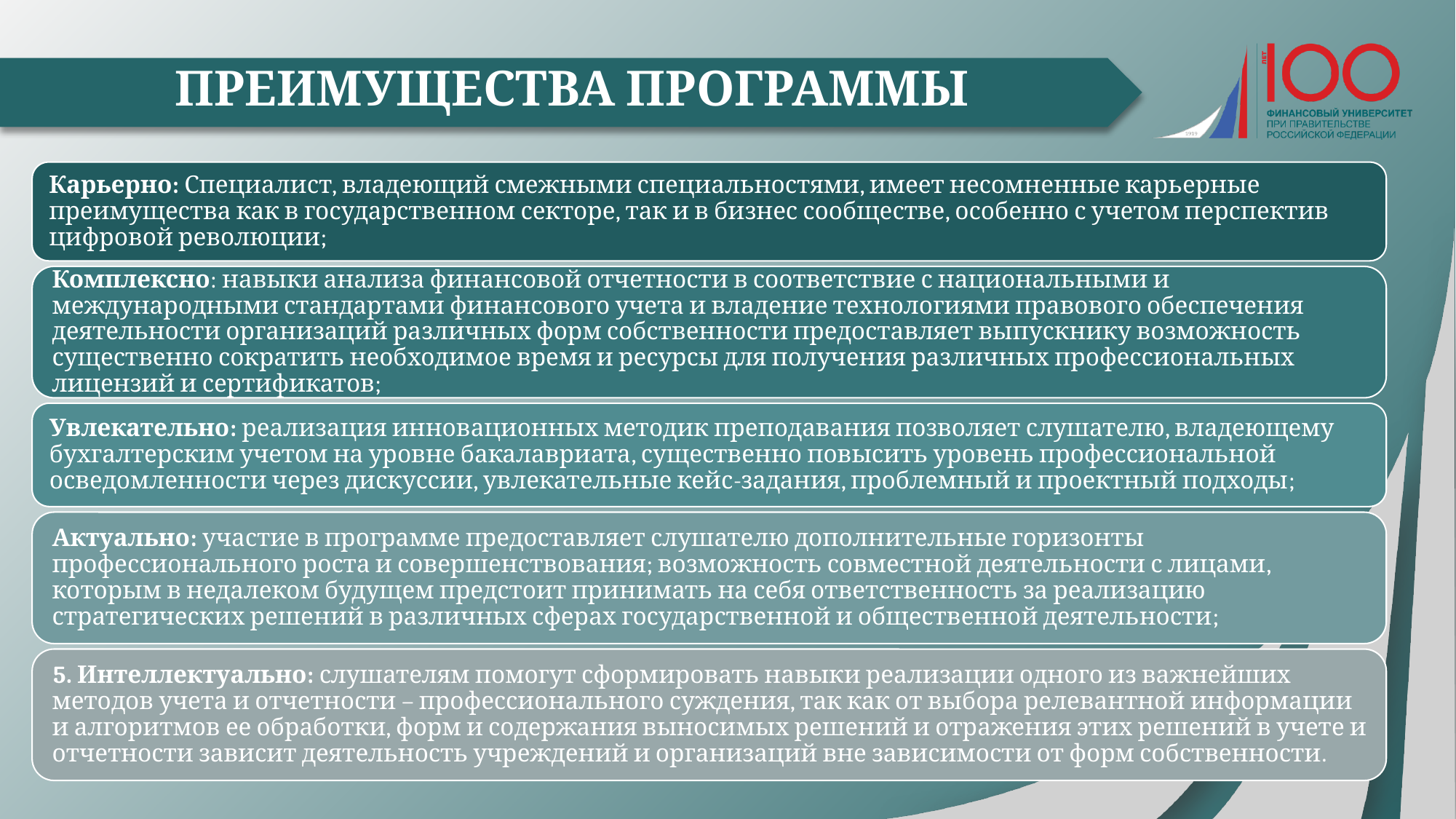

# ПРЕИМУЩЕСТВА ПРОГРАММЫ
Карьерно: Специалист, владеющий смежными специальностями, имеет несомненные карьерные преимущества как в государственном секторе, так и в бизнес сообществе, особенно с учетом перспектив цифровой революции;
Комплексно: навыки анализа финансовой отчетности в соответствие с национальными и международными стандартами финансового учета и владение технологиями правового обеспечения деятельности организаций различных форм собственности предоставляет выпускнику возможность существенно сократить необходимое время и ресурсы для получения различных профессиональных лицензий и сертификатов;
Увлекательно: реализация инновационных методик преподавания позволяет слушателю, владеющему бухгалтерским учетом на уровне бакалавриата, существенно повысить уровень профессиональной осведомленности через дискуссии, увлекательные кейс-задания, проблемный и проектный подходы;
Актуально: участие в программе предоставляет слушателю дополнительные горизонты профессионального роста и совершенствования; возможность совместной деятельности с лицами, которым в недалеком будущем предстоит принимать на себя ответственность за реализацию стратегических решений в различных сферах государственной и общественной деятельности;
5. Интеллектуально: слушателям помогут сформировать навыки реализации одного из важнейших методов учета и отчетности – профессионального суждения, так как от выбора релевантной информации и алгоритмов ее обработки, форм и содержания выносимых решений и отражения этих решений в учете и отчетности зависит деятельность учреждений и организаций вне зависимости от форм собственности.